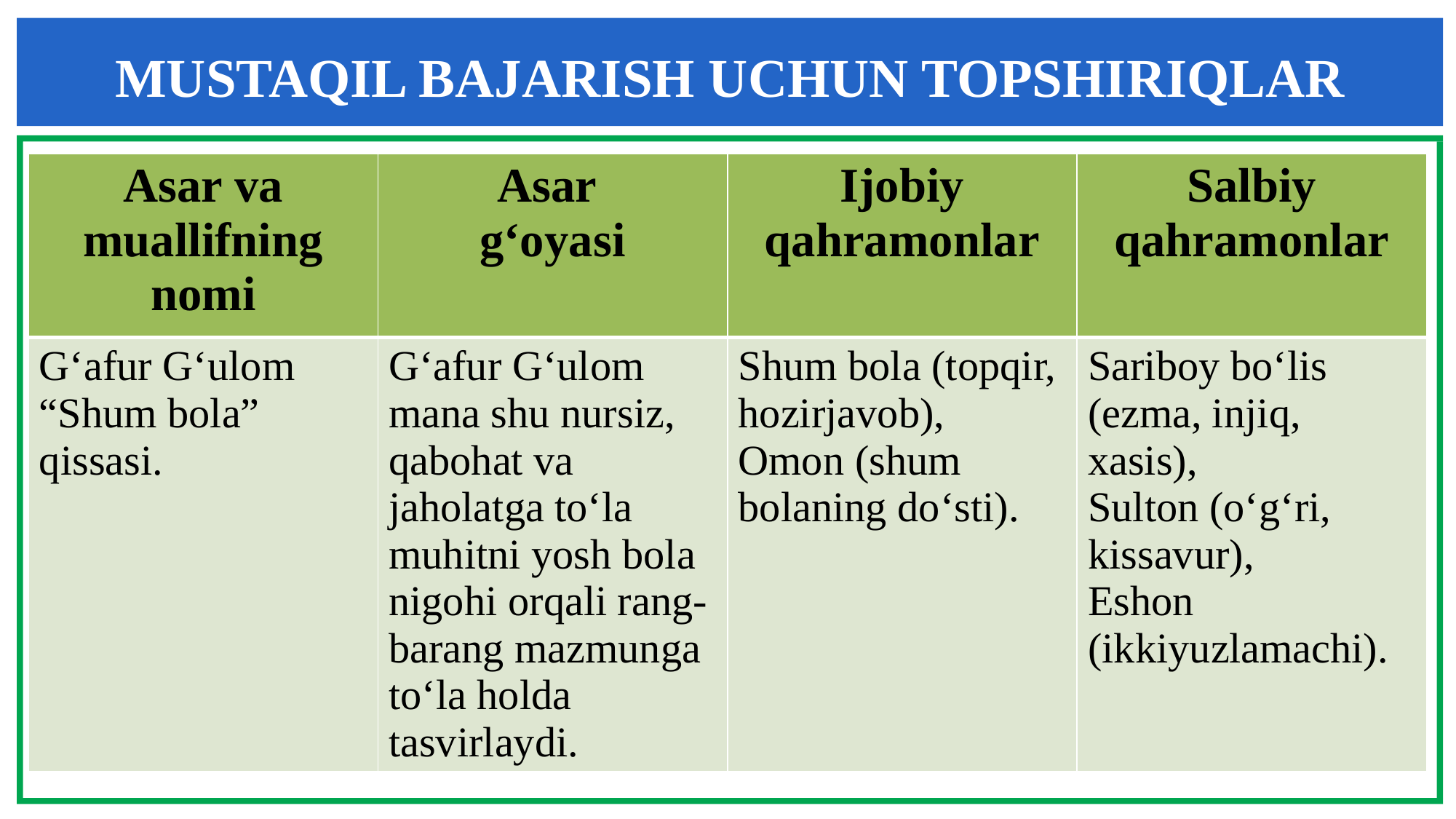

MUSTAQIL BAJARISH UCHUN TOPSHIRIQLAR
| Asar va muallifning nomi | Asar g‘oyasi | Ijobiy qahramonlar | Salbiy qahramonlar |
| --- | --- | --- | --- |
| G‘afur G‘ulom “Shum bola” qissasi. | G‘afur G‘ulom mana shu nursiz, qabohat va jaholatga to‘la muhitni yosh bola nigohi orqali rang-barang mazmunga to‘la holda tasvirlaydi. | Shum bola (topqir, hozirjavob), Omon (shum bolaning do‘sti). | Sariboy bo‘lis (ezma, injiq, xasis), Sulton (o‘g‘ri, kissavur), Eshon (ikkiyuzlamachi). |